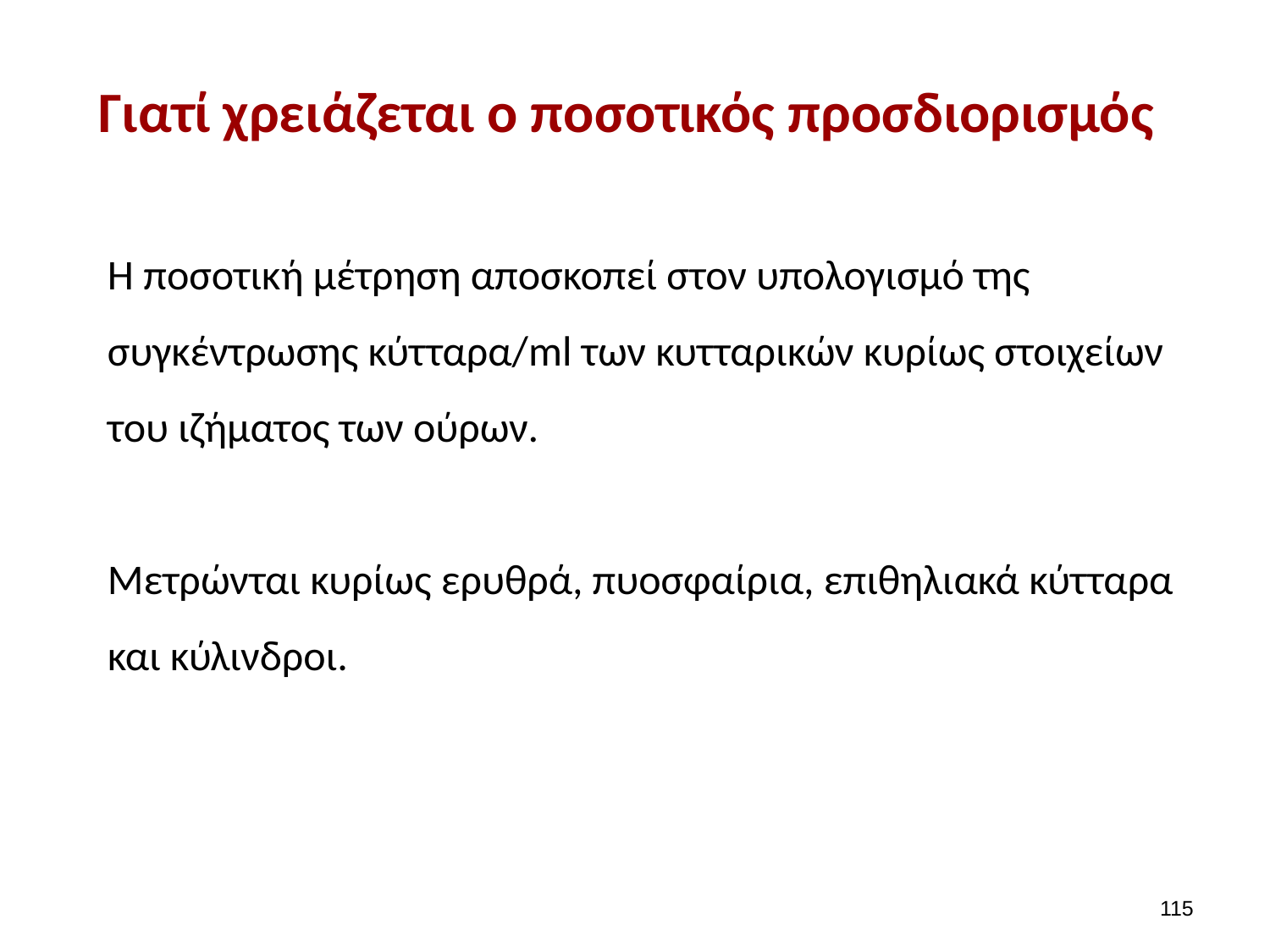

# Γιατί χρειάζεται ο ποσοτικός προσδιορισμός
H ποσοτική μέτρηση αποσκοπεί στον υπολογισμό της συγκέντρωσης κύτταρα/ml των κυτταρικών κυρίως στοιχείων του ιζήματος των ούρων.

Μετρώνται κυρίως ερυθρά, πυοσφαίρια, επιθηλιακά κύτταρα και κύλινδροι.
115